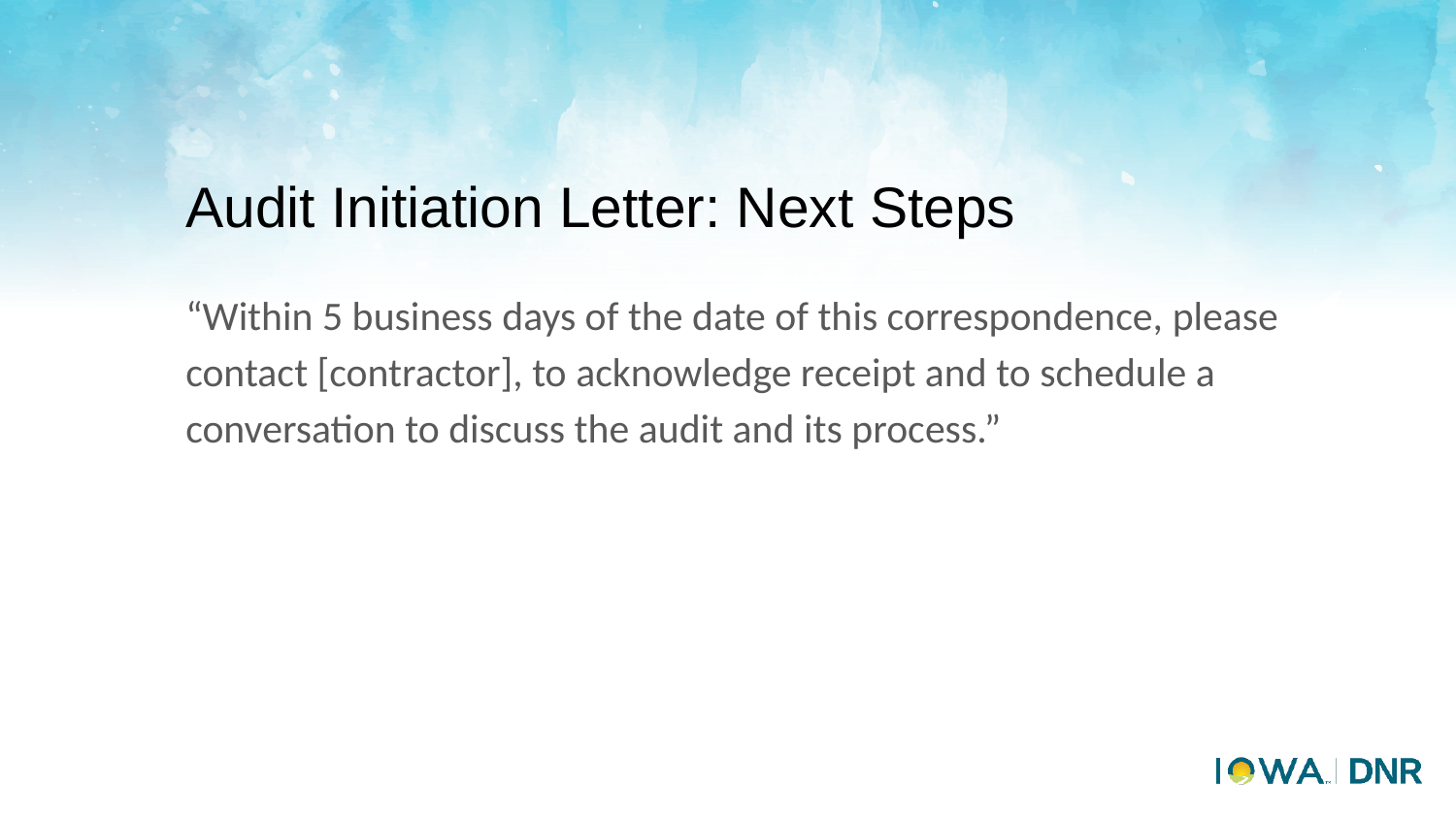

# Audit Initiation Letter: Next Steps
“Within 5 business days of the date of this correspondence, please contact [contractor], to acknowledge receipt and to schedule a conversation to discuss the audit and its process.”